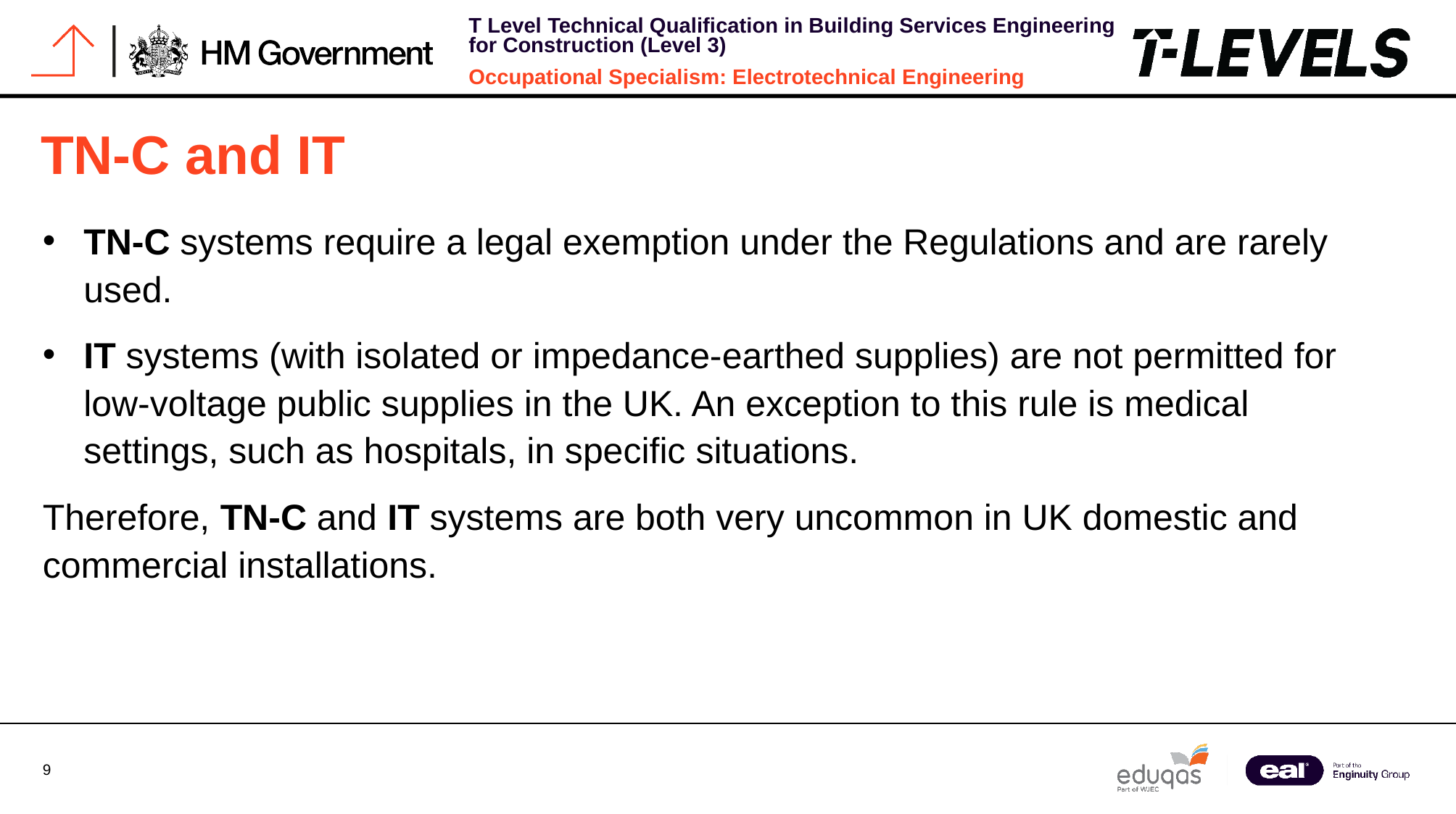

# TN-C and IT
TN-C systems require a legal exemption under the Regulations and are rarely used.
IT systems (with isolated or impedance-earthed supplies) are not permitted for low-voltage public supplies in the UK. An exception to this rule is medical settings, such as hospitals, in specific situations.
Therefore, TN-C and IT systems are both very uncommon in UK domestic and commercial installations.